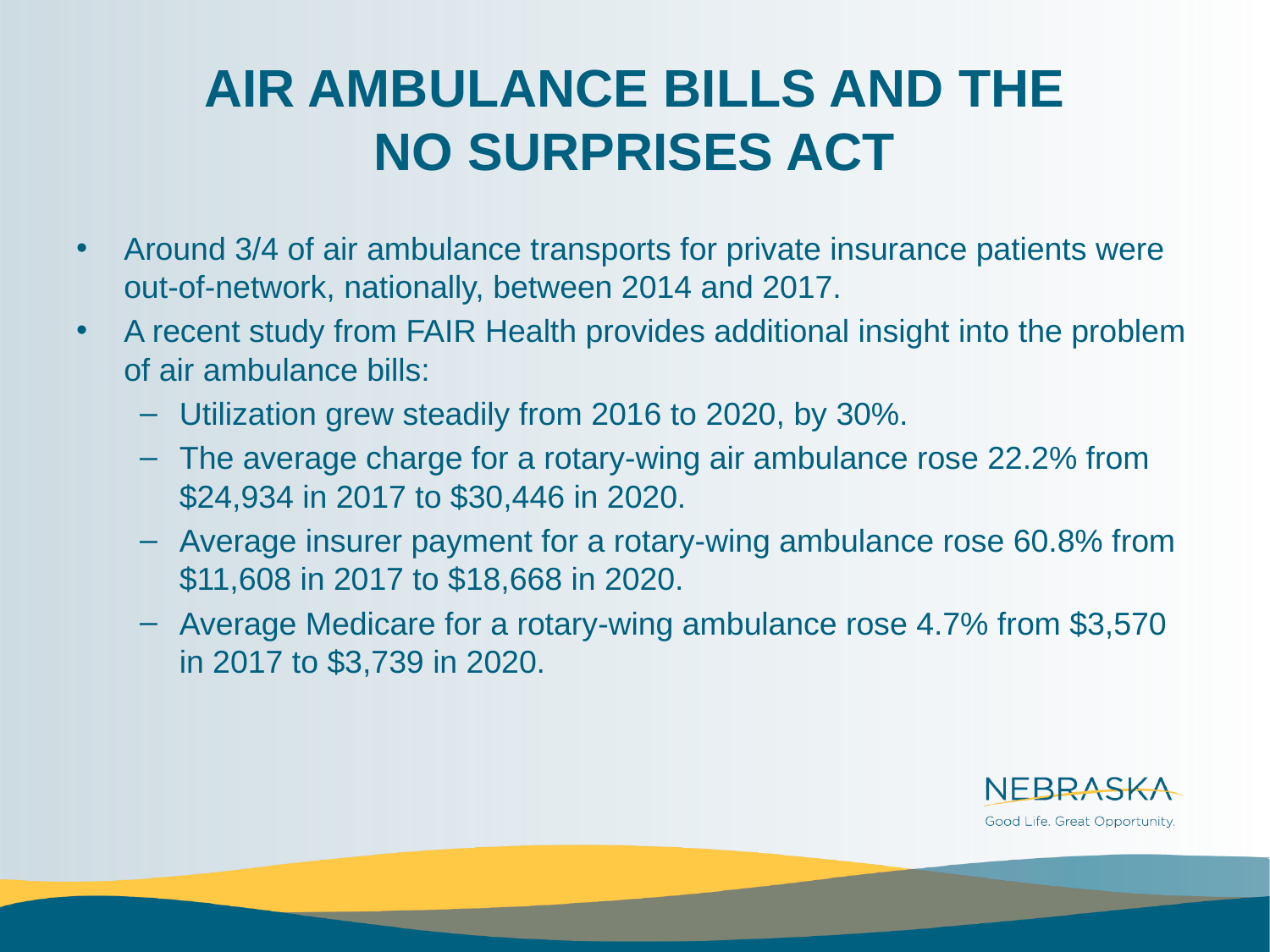

# AIR AMBULANCE BILLS AND THE NO SURPRISES ACT
Around 3/4 of air ambulance transports for private insurance patients were out-of-network, nationally, between 2014 and 2017.
A recent study from FAIR Health provides additional insight into the problem of air ambulance bills:
Utilization grew steadily from 2016 to 2020, by 30%.
The average charge for a rotary-wing air ambulance rose 22.2% from $24,934 in 2017 to $30,446 in 2020.
Average insurer payment for a rotary-wing ambulance rose 60.8% from $11,608 in 2017 to $18,668 in 2020.
Average Medicare for a rotary-wing ambulance rose 4.7% from $3,570 in 2017 to $3,739 in 2020.